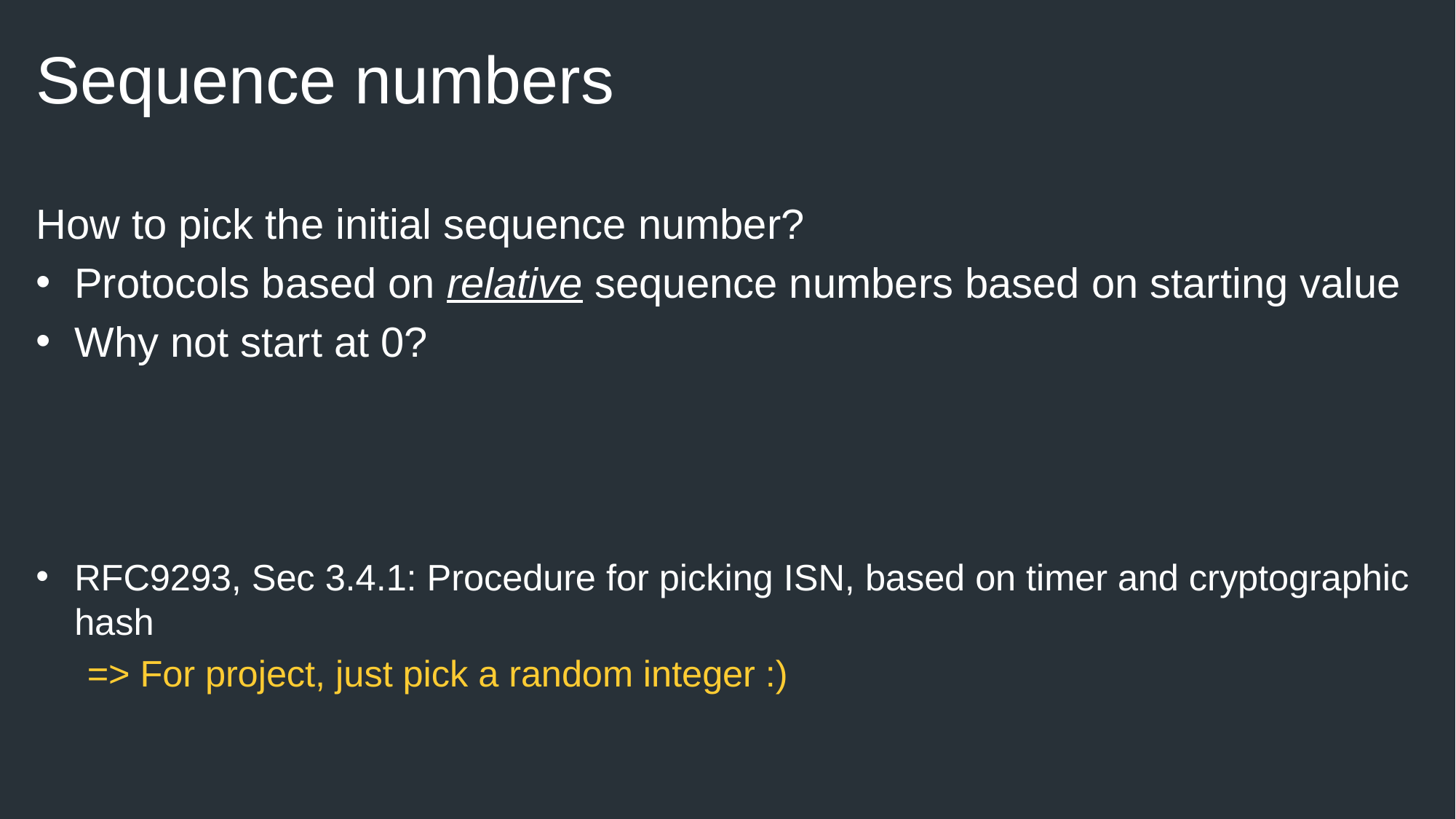

# Sequence numbers
How to pick the initial sequence number?
Protocols based on relative sequence numbers based on starting value
Why not start at 0?

RFC9293, Sec 3.4.1: Procedure for picking ISN, based on timer and cryptographic hash
=> For project, just pick a random integer :)